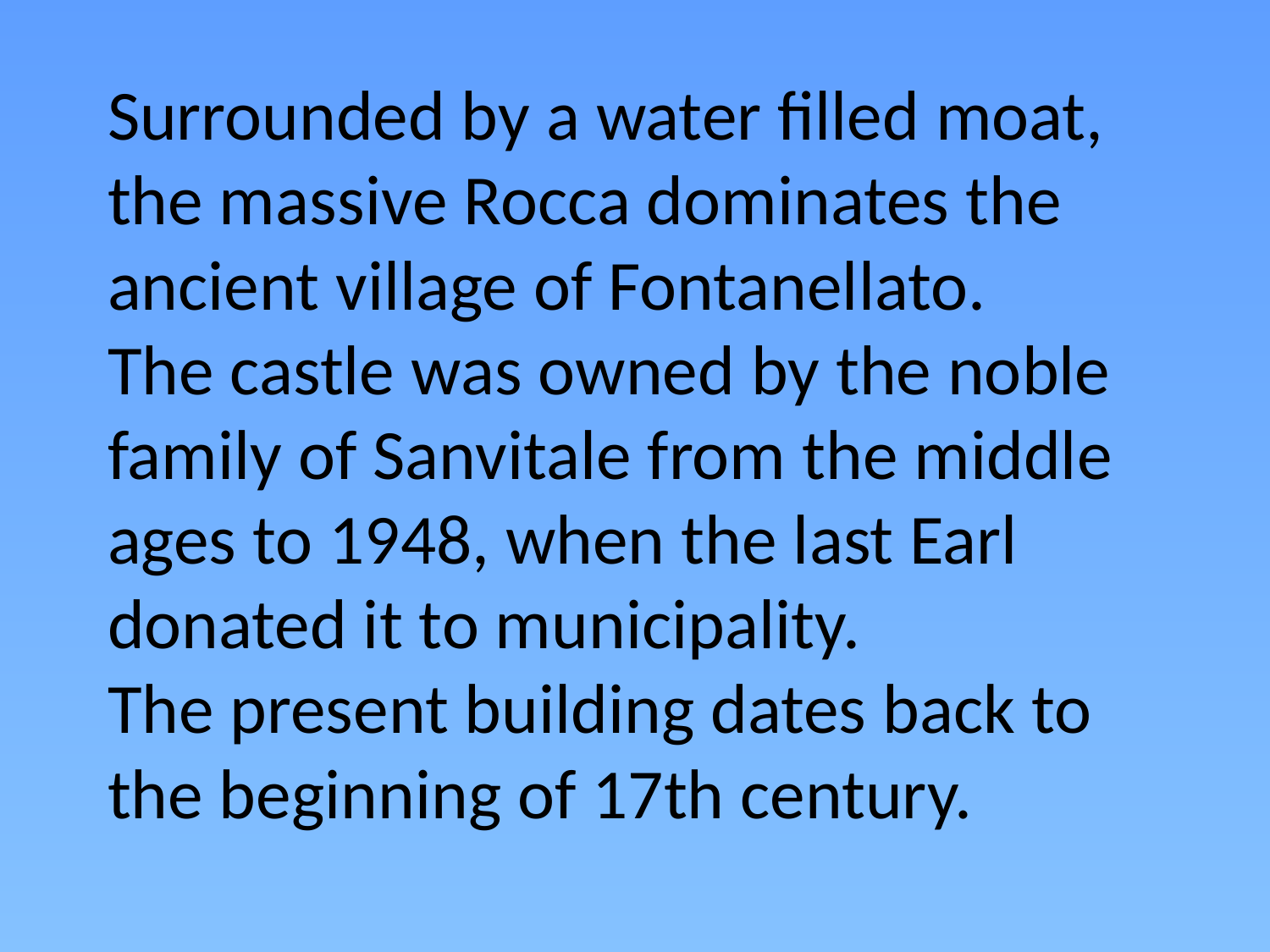

# Surrounded by a water filled moat, the massive Rocca dominates the ancient village of Fontanellato. The castle was owned by the noble family of Sanvitale from the middle ages to 1948, when the last Earl donated it to municipality. The present building dates back to the beginning of 17th century.